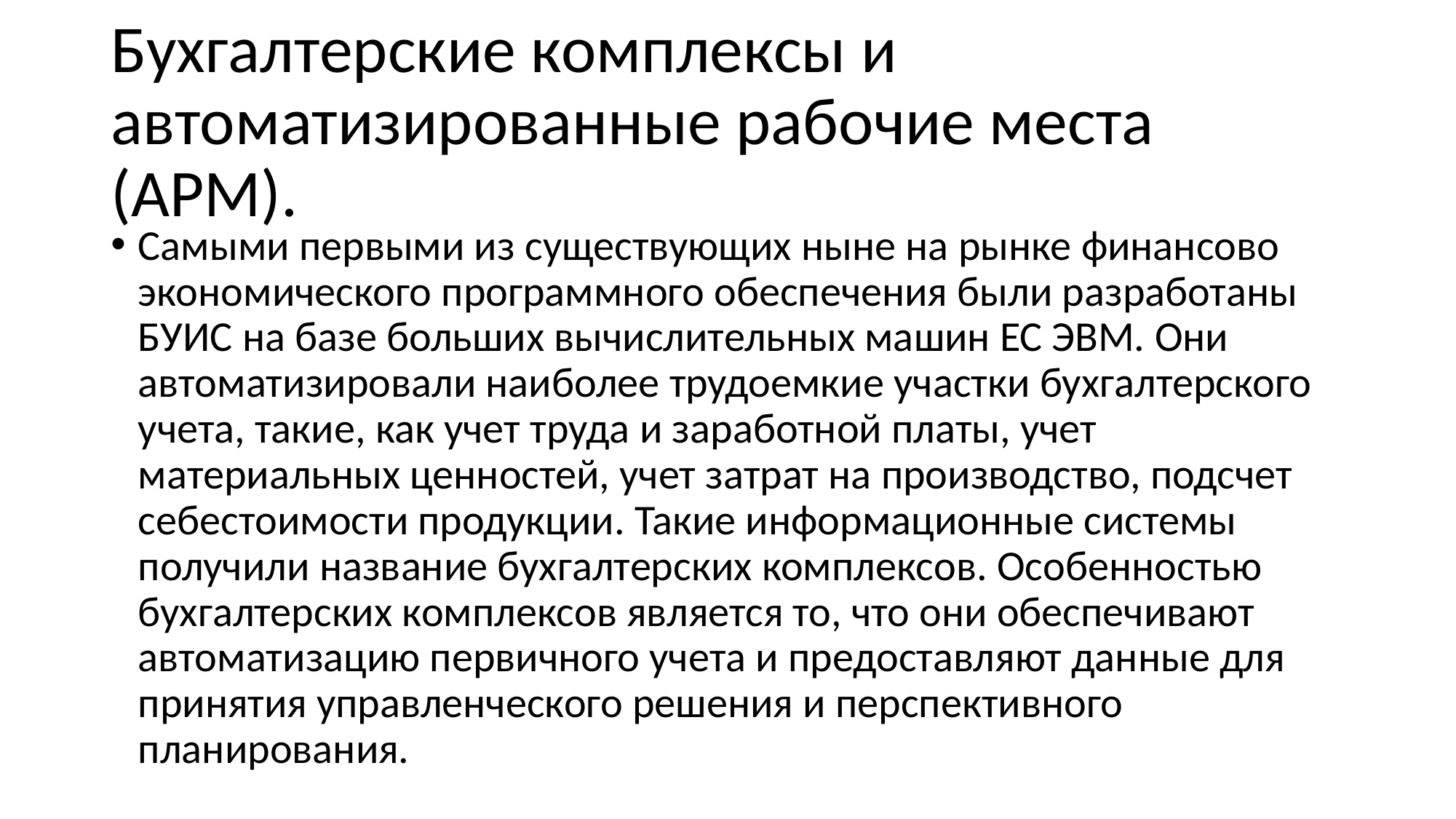

# Бухгалтерские комплексы и автоматизированные рабочие места (АРМ).
Самыми первыми из существующих ныне на рынке финансово экономического программного обеспечения были разработаны БУИС на базе больших вычислительных машин ЕС ЭВМ. Они автоматизировали наиболее трудоемкие участки бухгалтерского учета, такие, как учет труда и заработной платы, учет материальных ценностей, учет затрат на производство, подсчет себестоимости продукции. Такие информационные системы получили название бухгалтерских комплексов. Особенностью бухгалтерских комплексов является то, что они обеспечивают автоматизацию первичного учета и предоставляют данные для принятия управленческого решения и перспективного планирования.